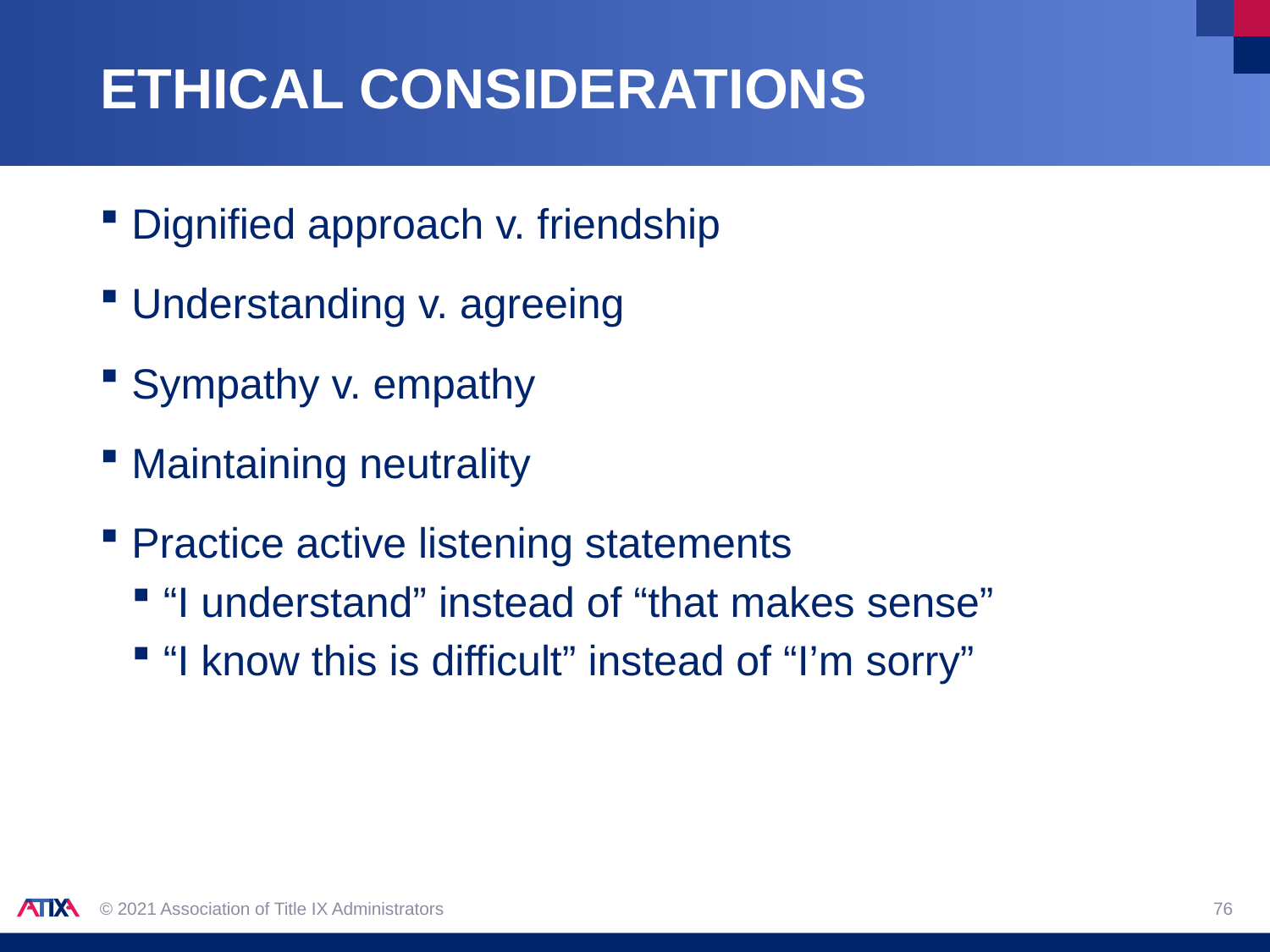

# Ethical considerations
Dignified approach v. friendship
Understanding v. agreeing
Sympathy v. empathy
Maintaining neutrality
Practice active listening statements
“I understand” instead of “that makes sense”
“I know this is difficult” instead of “I’m sorry”
76